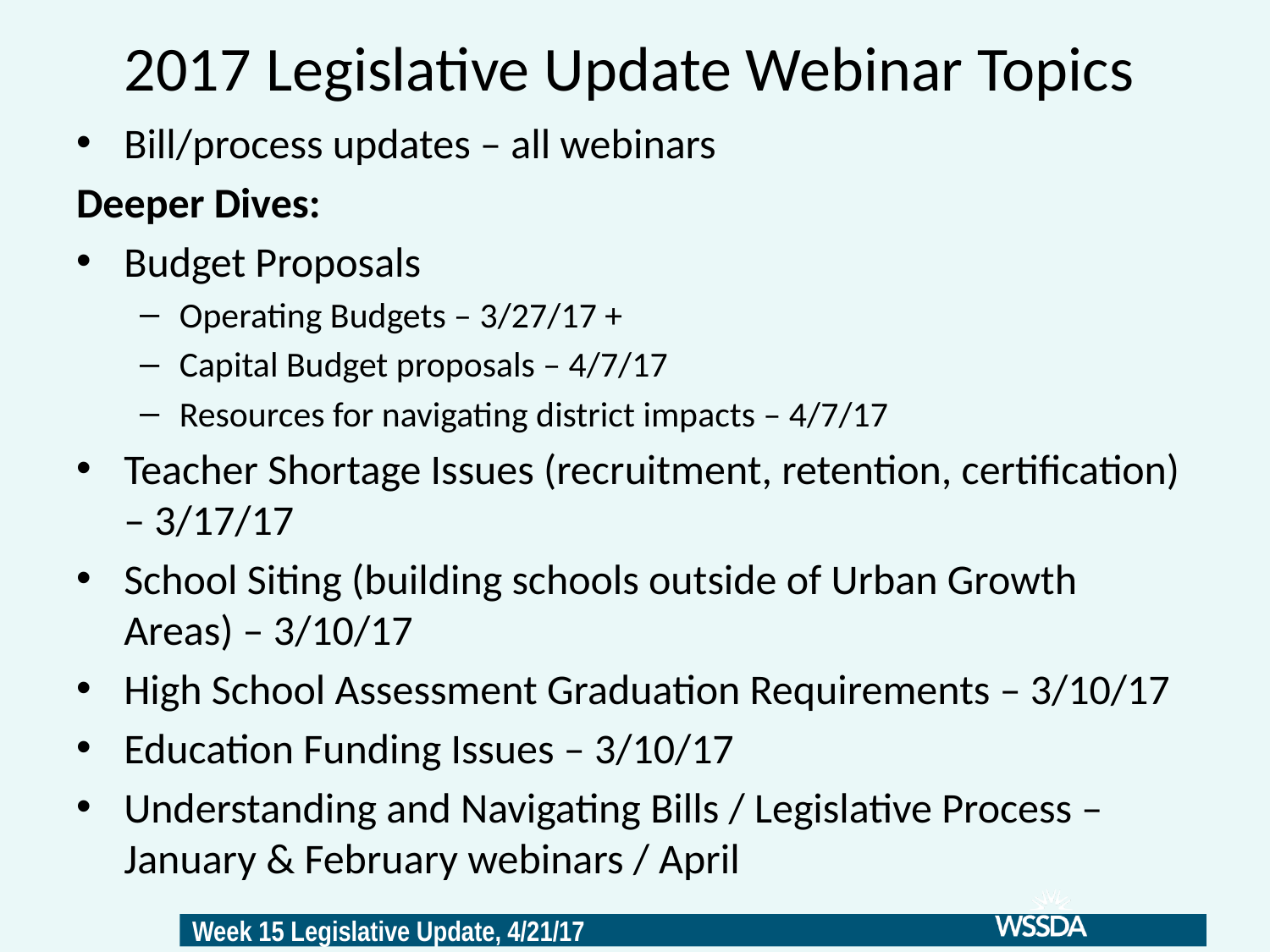

# 2017 Legislative Update Webinar Topics
Bill/process updates – all webinars
Deeper Dives:
Budget Proposals
Operating Budgets – 3/27/17 +
Capital Budget proposals – 4/7/17
Resources for navigating district impacts – 4/7/17
Teacher Shortage Issues (recruitment, retention, certification) – 3/17/17
School Siting (building schools outside of Urban Growth Areas) – 3/10/17
High School Assessment Graduation Requirements – 3/10/17
Education Funding Issues – 3/10/17
Understanding and Navigating Bills / Legislative Process – January & February webinars / April

4